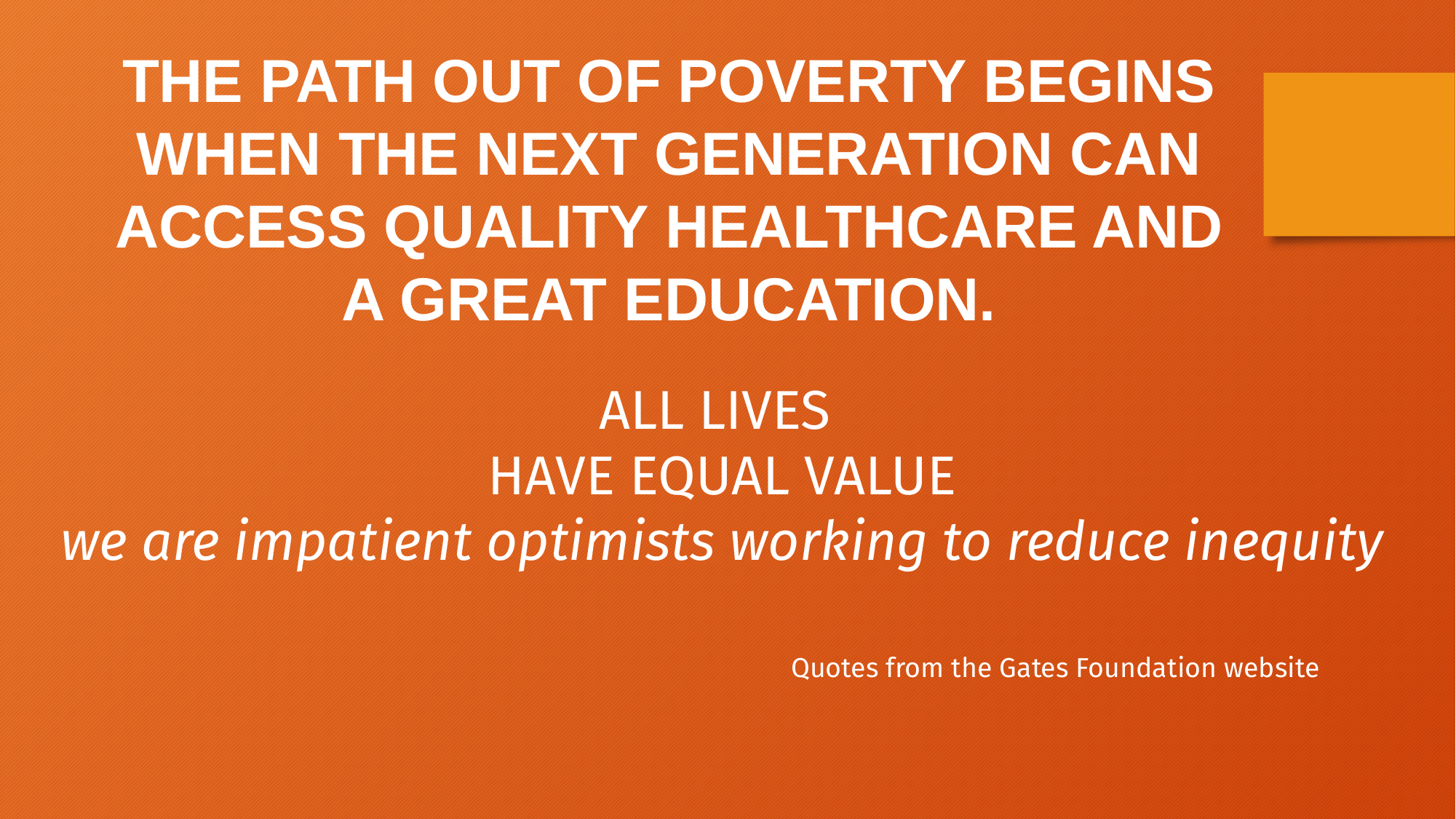

THE PATH OUT OF POVERTY BEGINS WHEN THE NEXT GENERATION CAN ACCESS QUALITY HEALTHCARE AND A GREAT EDUCATION.
ALL LIVES 
HAVE EQUAL VALUE
we are impatient optimists working to reduce inequity

Quotes from the Gates Foundation website